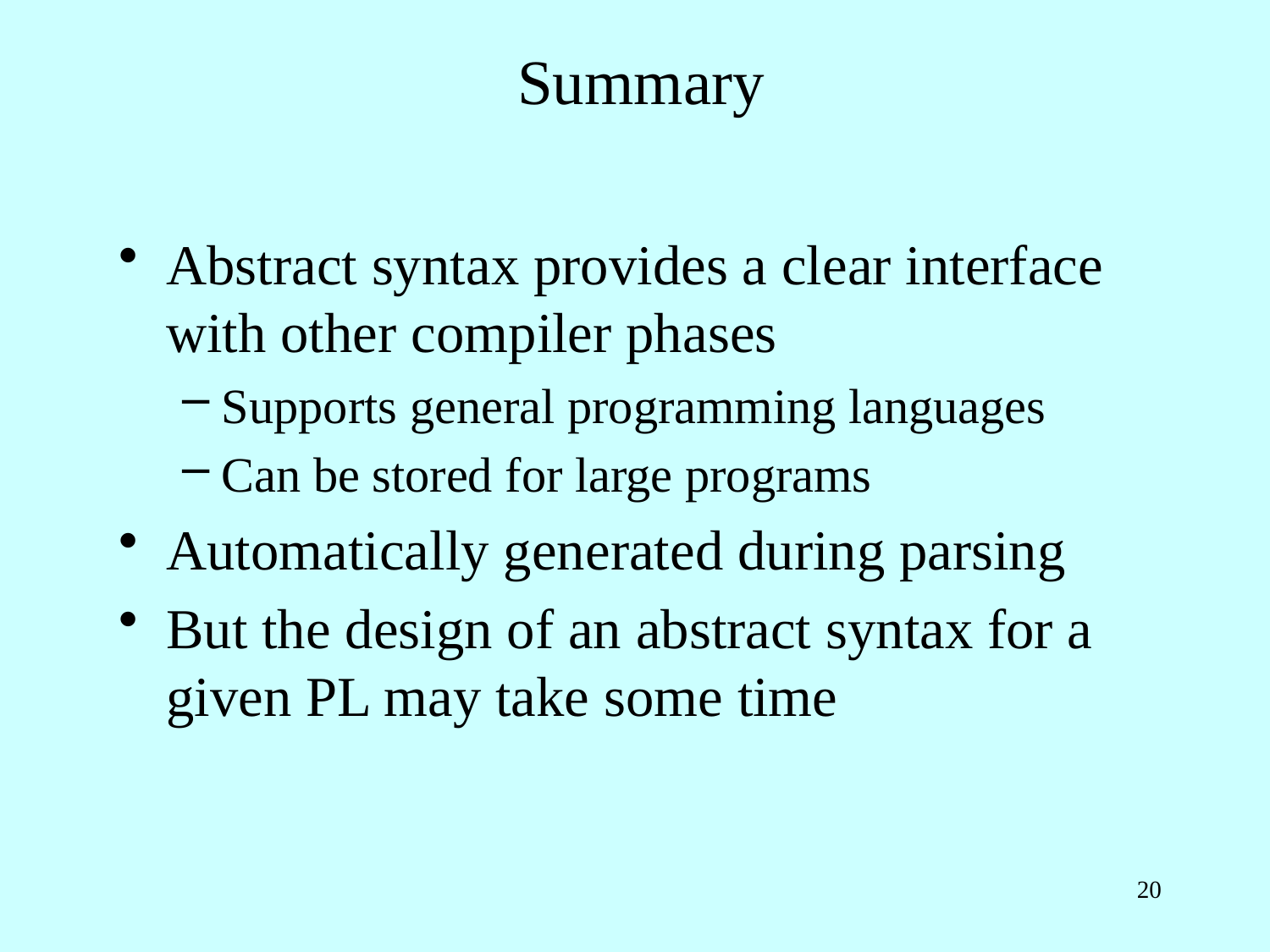

# Summary
Abstract syntax provides a clear interface with other compiler phases
Supports general programming languages
Can be stored for large programs
Automatically generated during parsing
But the design of an abstract syntax for a given PL may take some time
20